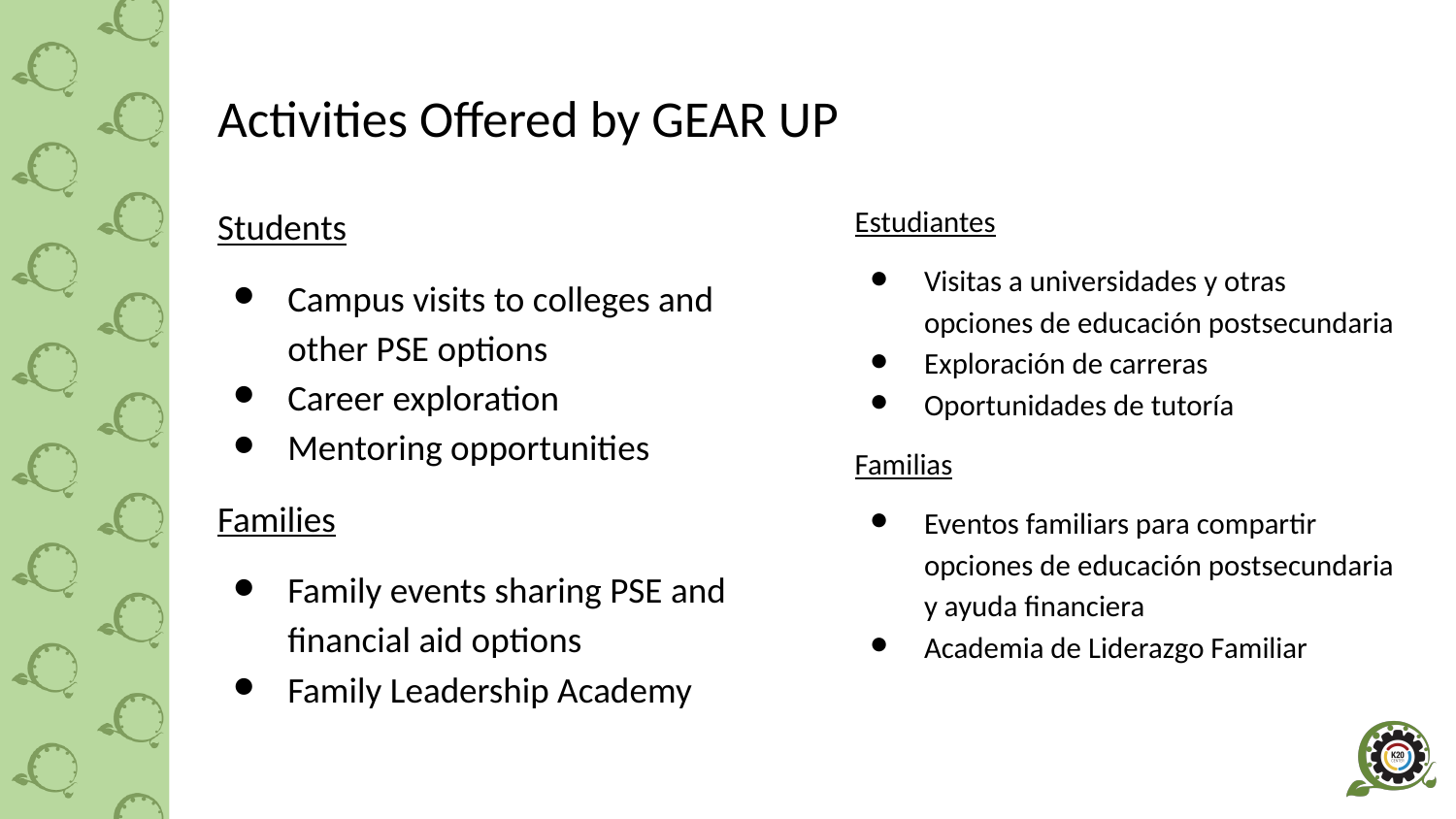

# Activities Offered by GEAR UP
Estudiantes
Visitas a universidades y otras opciones de educación postsecundaria
Exploración de carreras
Oportunidades de tutoría
Familias
Eventos familiars para compartir opciones de educación postsecundaria y ayuda financiera
Academia de Liderazgo Familiar
Students
Campus visits to colleges and other PSE options
Career exploration
Mentoring opportunities
Families
Family events sharing PSE and financial aid options
Family Leadership Academy